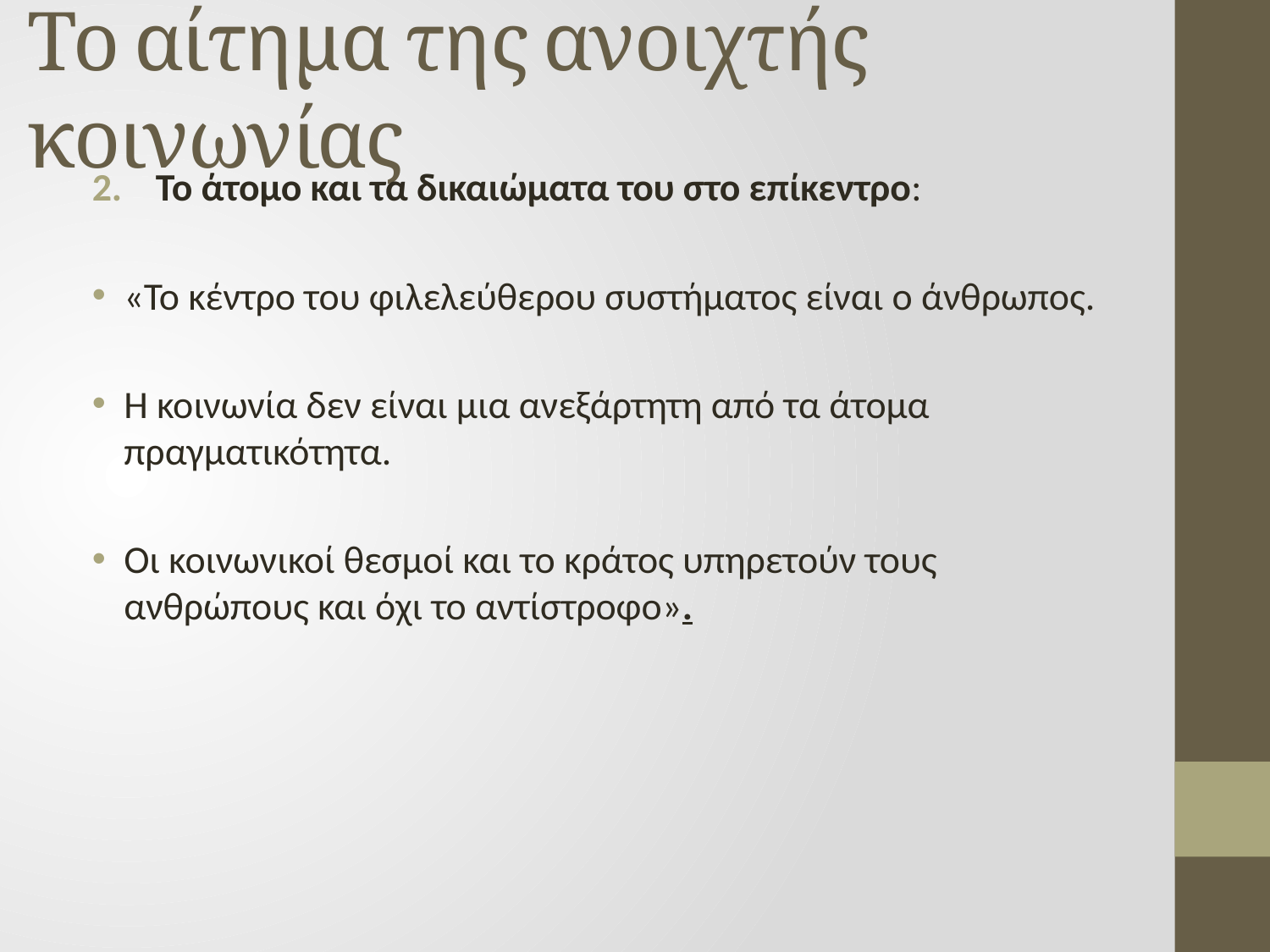

# Το αίτημα της ανοιχτής κοινωνίας
Το άτομο και τα δικαιώματα του στο επίκεντρο:

«Το κέντρο του φιλελεύθερου συστήματος είναι ο άνθρωπος.

Η κοινωνία δεν είναι μια ανεξάρτητη από τα άτομα πραγματικότητα.

Οι κοινωνικοί θεσμοί και το κράτος υπηρετούν τους ανθρώπους και όχι το αντίστροφο».